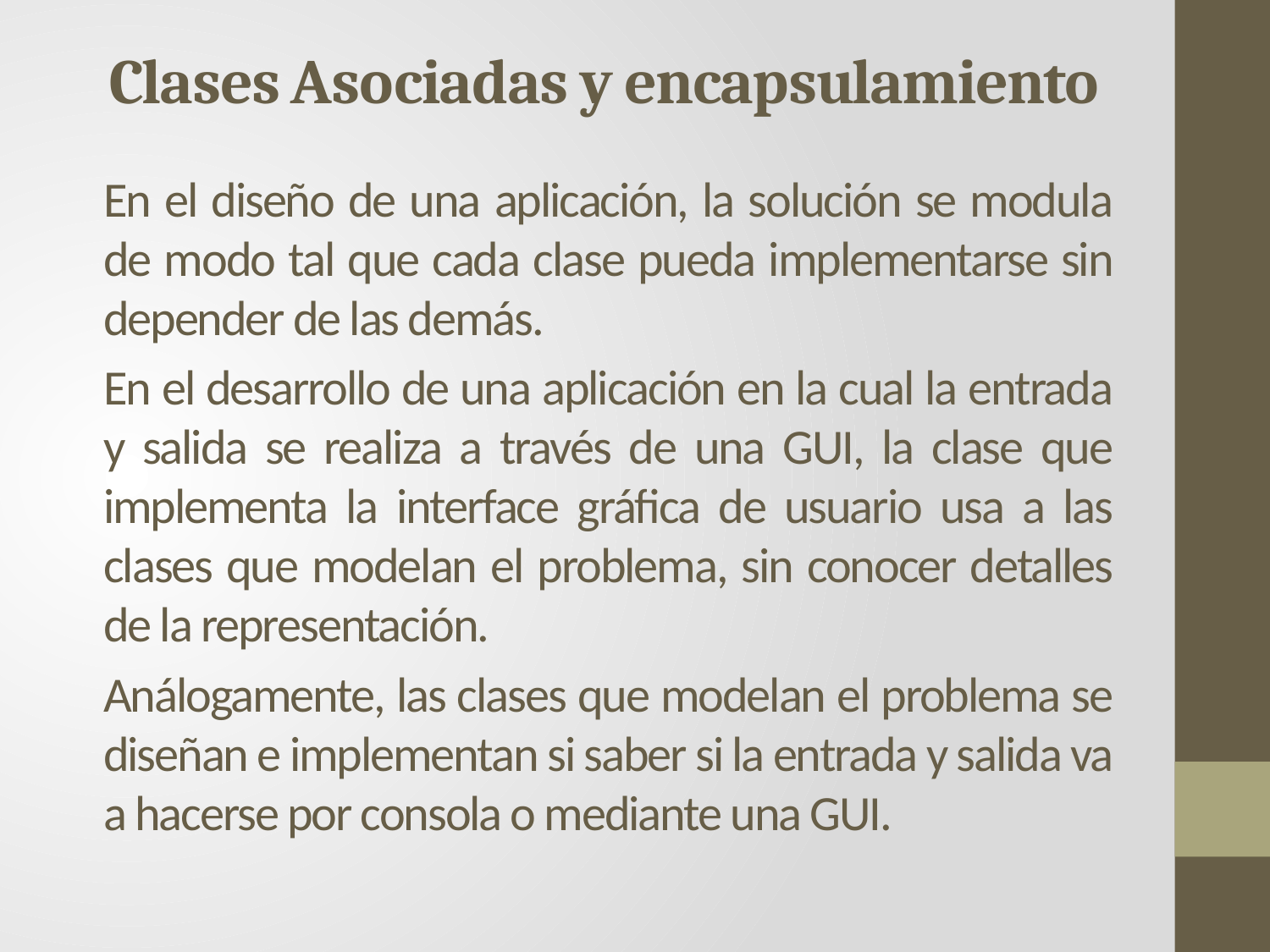

Clases Asociadas y encapsulamiento
En el diseño de una aplicación, la solución se modula de modo tal que cada clase pueda implementarse sin depender de las demás.
En el desarrollo de una aplicación en la cual la entrada y salida se realiza a través de una GUI, la clase que implementa la interface gráfica de usuario usa a las clases que modelan el problema, sin conocer detalles de la representación.
Análogamente, las clases que modelan el problema se diseñan e implementan si saber si la entrada y salida va a hacerse por consola o mediante una GUI.